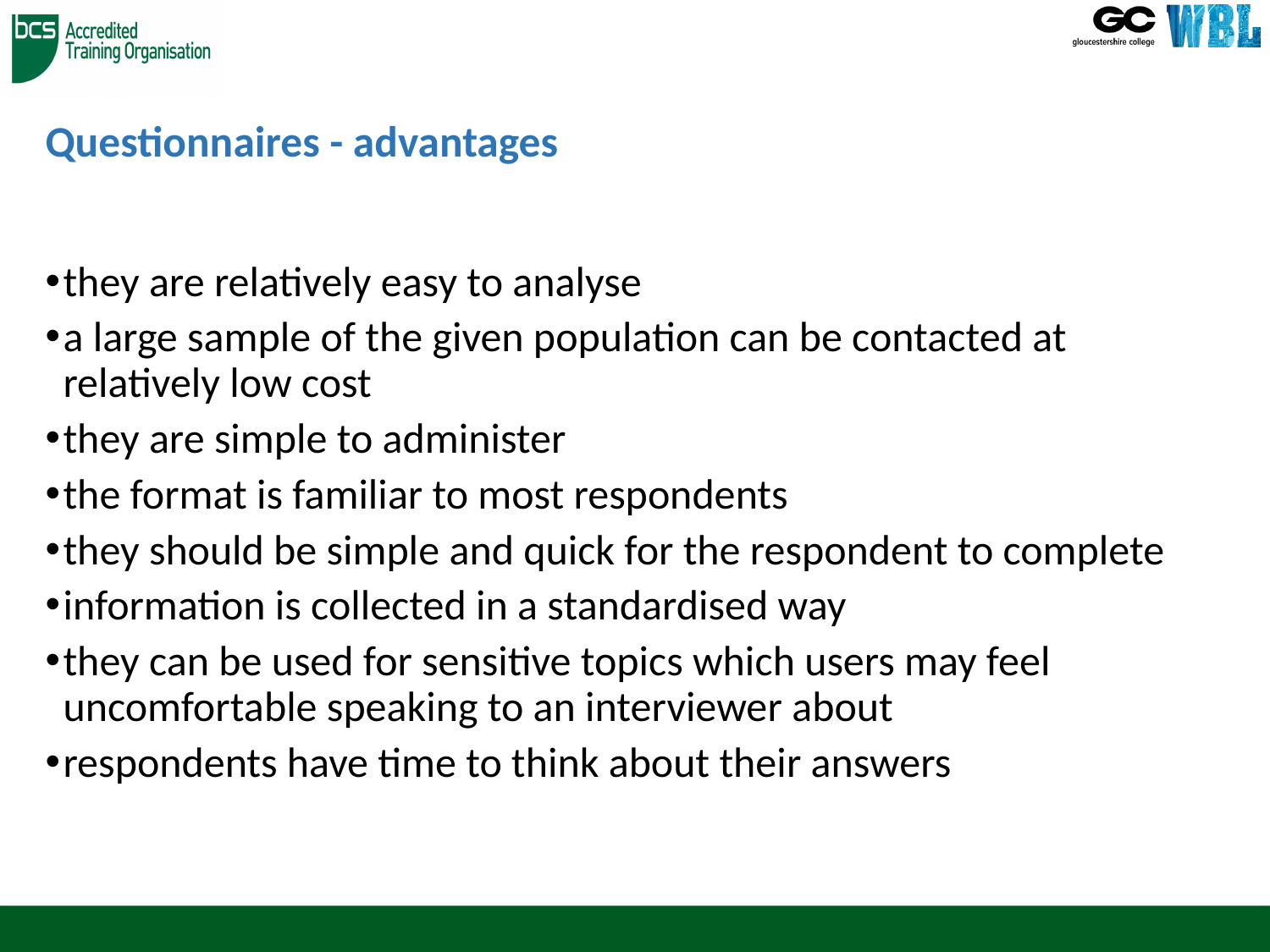

# Questionnaires - advantages
they are relatively easy to analyse
a large sample of the given population can be contacted at relatively low cost
they are simple to administer
the format is familiar to most respondents
they should be simple and quick for the respondent to complete
information is collected in a standardised way
they can be used for sensitive topics which users may feel uncomfortable speaking to an interviewer about
respondents have time to think about their answers